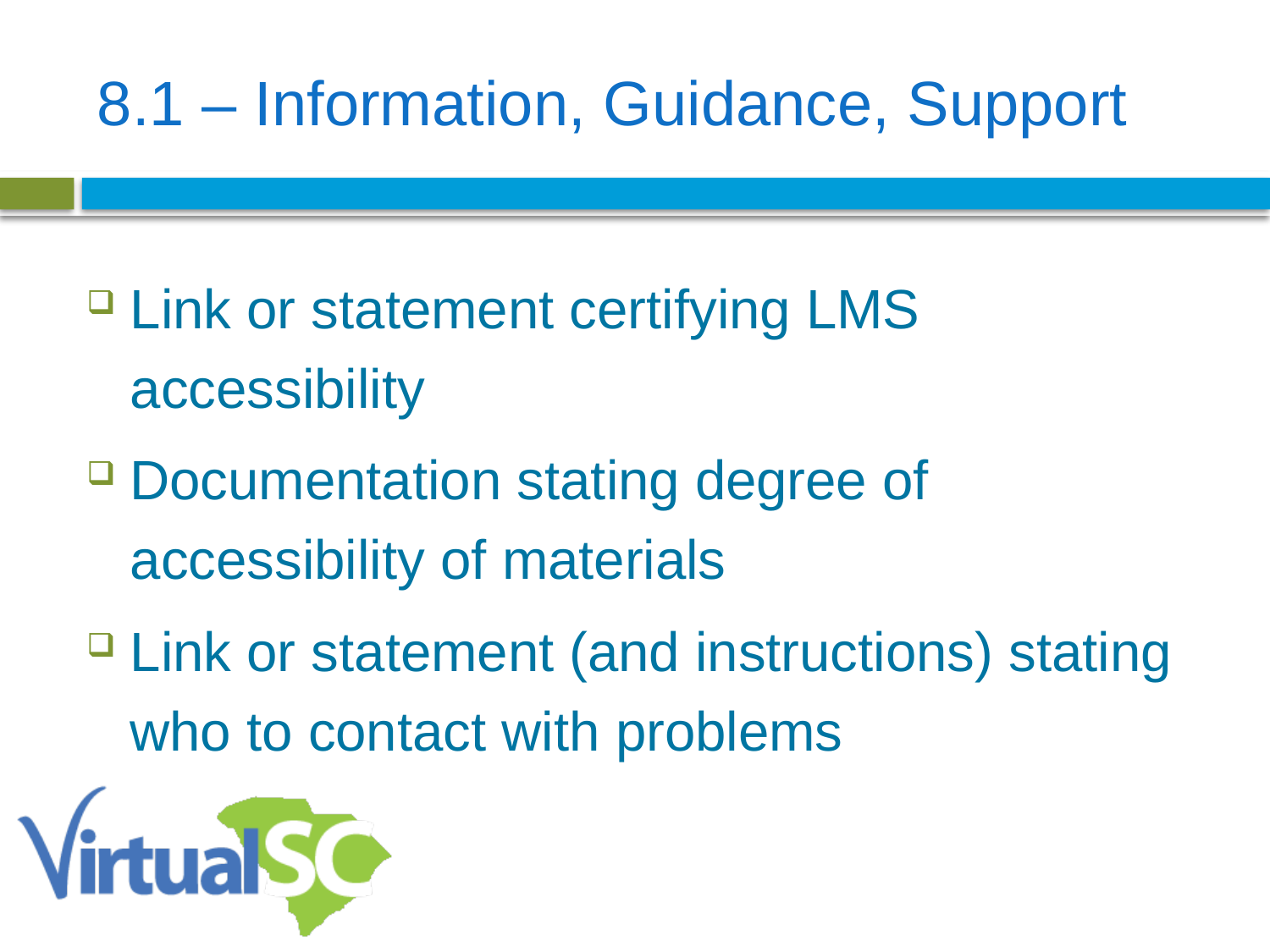

# 8.1 – Information, Guidance, Support
Link or statement certifying LMS accessibility
Documentation stating degree of accessibility of materials
Link or statement (and instructions) stating who to contact with problems